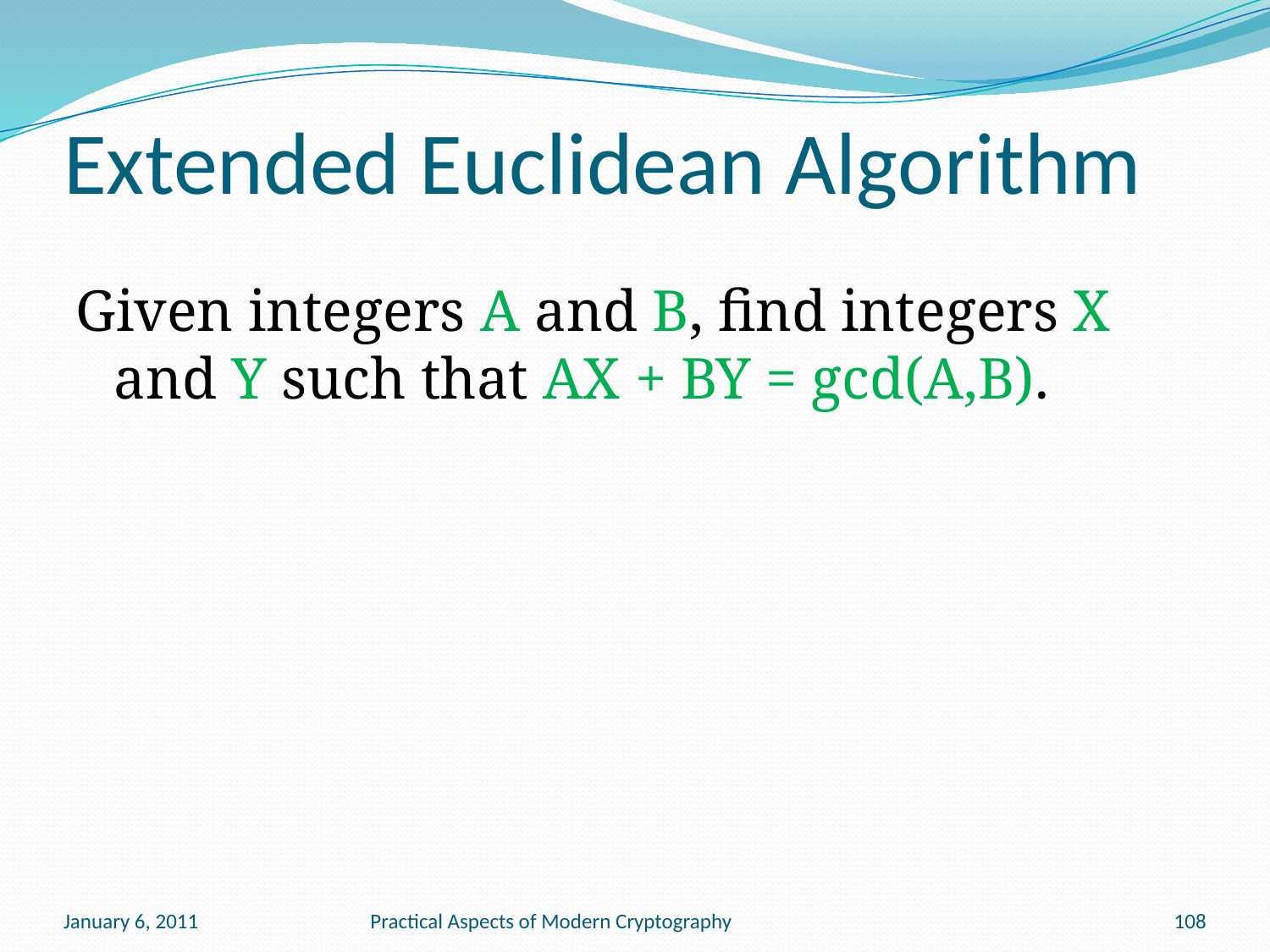

# Extended Euclidean Algorithm
Given integers A and B, find integers X and Y such that AX + BY = gcd(A,B).

January 6, 2011
Practical Aspects of Modern Cryptography
108